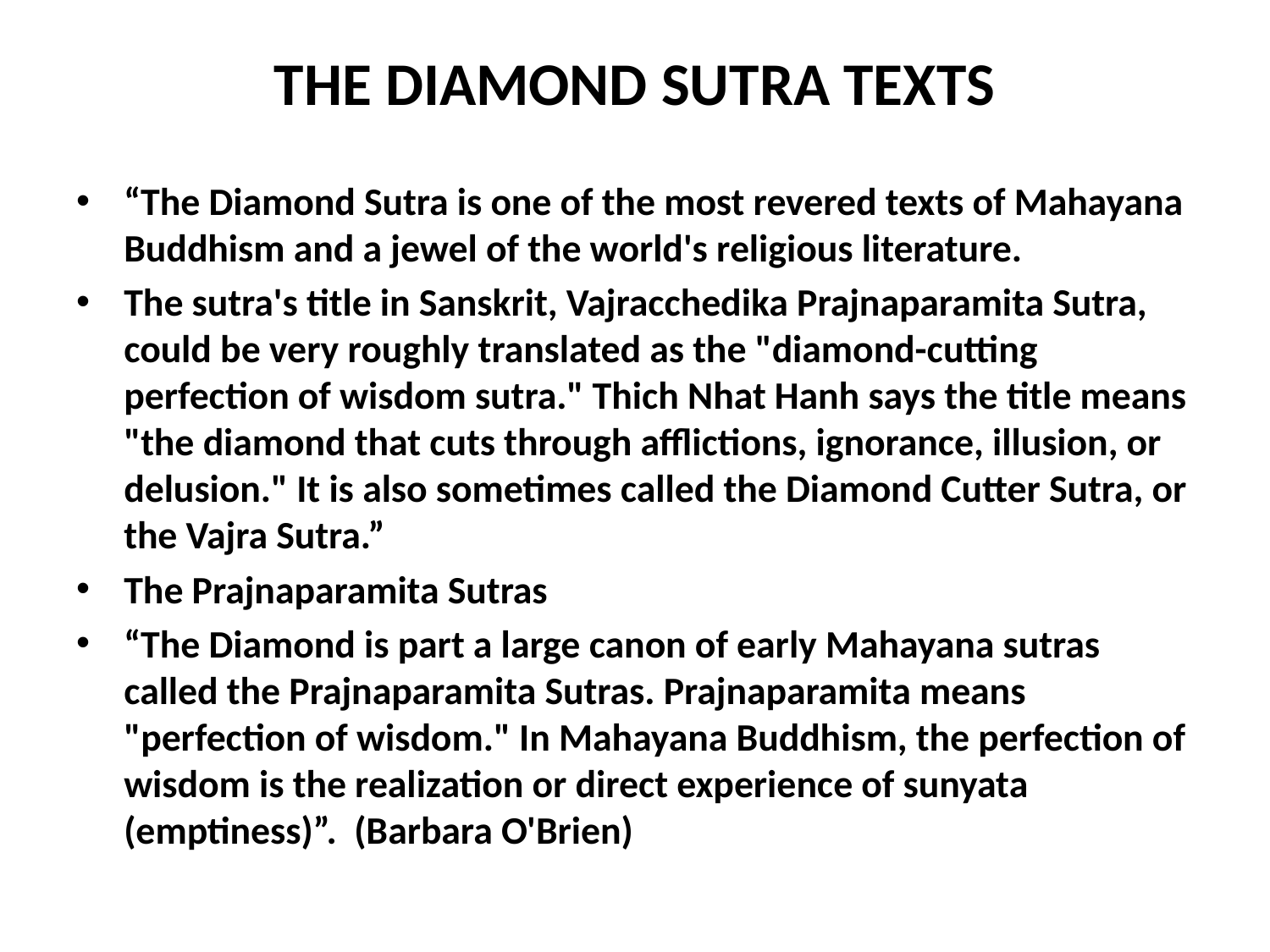

# THE DIAMOND SUTRA TEXTS

“The Diamond Sutra is one of the most revered texts of Mahayana Buddhism and a jewel of the world's religious literature.
The sutra's title in Sanskrit, Vajracchedika Prajnaparamita Sutra, could be very roughly translated as the "diamond-cutting perfection of wisdom sutra." Thich Nhat Hanh says the title means "the diamond that cuts through afflictions, ignorance, illusion, or delusion." It is also sometimes called the Diamond Cutter Sutra, or the Vajra Sutra.”
The Prajnaparamita Sutras
“The Diamond is part a large canon of early Mahayana sutras called the Prajnaparamita Sutras. Prajnaparamita means "perfection of wisdom." In Mahayana Buddhism, the perfection of wisdom is the realization or direct experience of sunyata (emptiness)”.  (Barbara O'Brien)